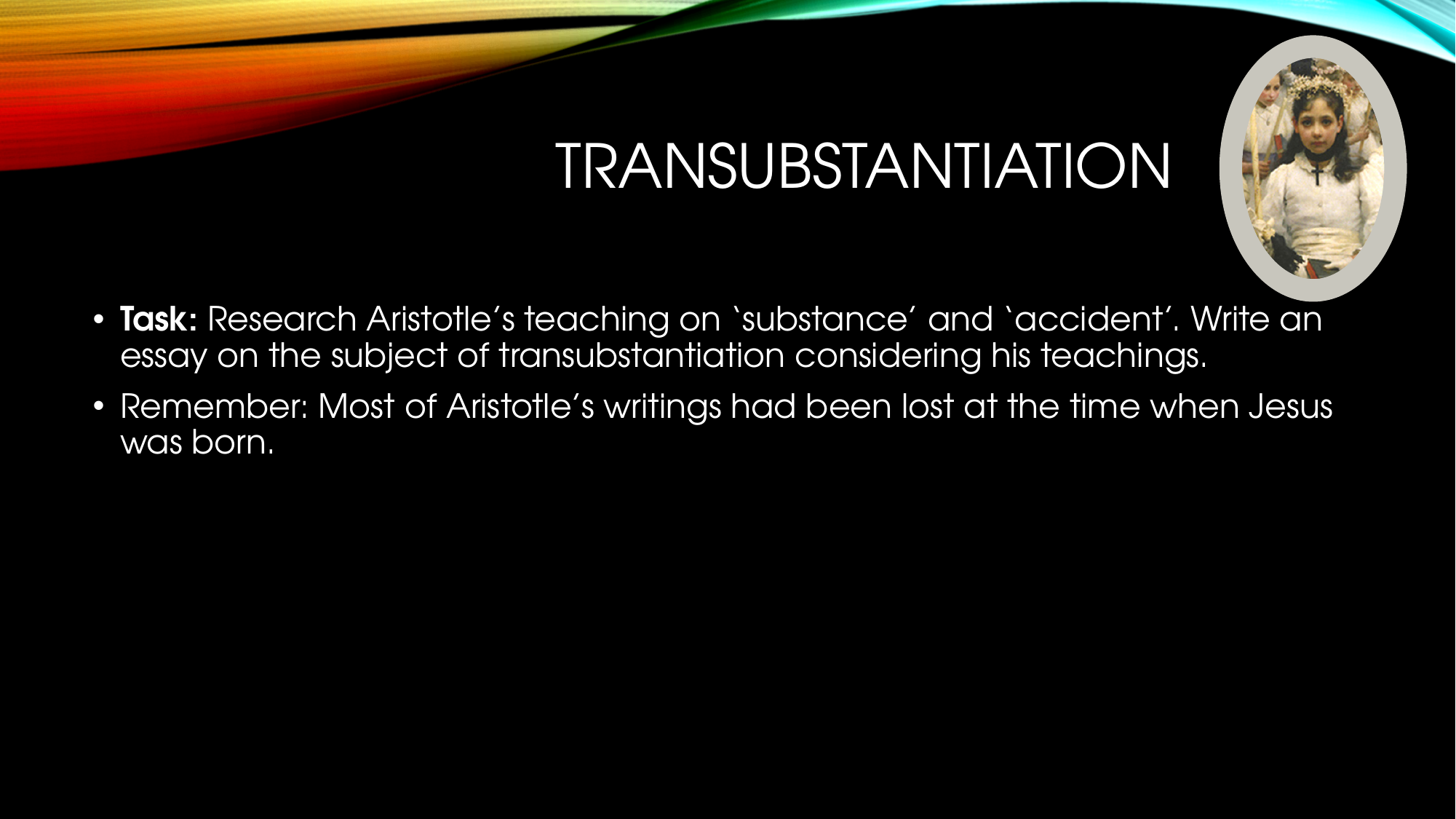

# Transubstantiation
Task: Research Aristotle’s teaching on ‘substance’ and ‘accident’. Write an essay on the subject of transubstantiation considering his teachings.
Remember: Most of Aristotle’s writings had been lost at the time when Jesus was born.